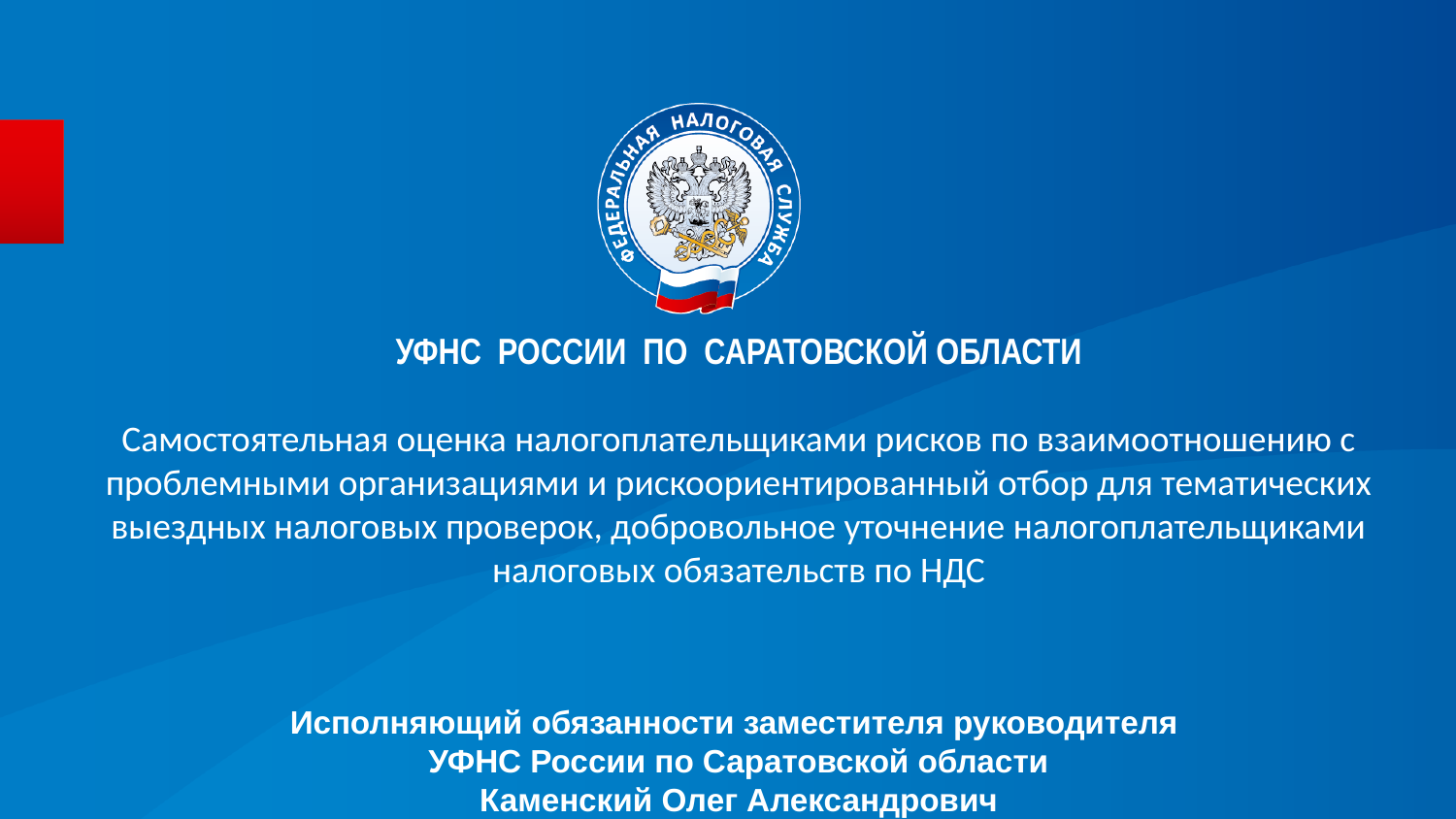

УФНС  РОССИИ  ПО  САРАТОВСКОЙ ОБЛАСТИ
Самостоятельная оценка налогоплательщиками рисков по взаимоотношению с проблемными организациями и рискоориентированный отбор для тематических выездных налоговых проверок, добровольное уточнение налогоплательщиками налоговых обязательств по НДС
#
Исполняющий обязанности заместителя руководителя
УФНС России по Саратовской области
Каменский Олег Александрович